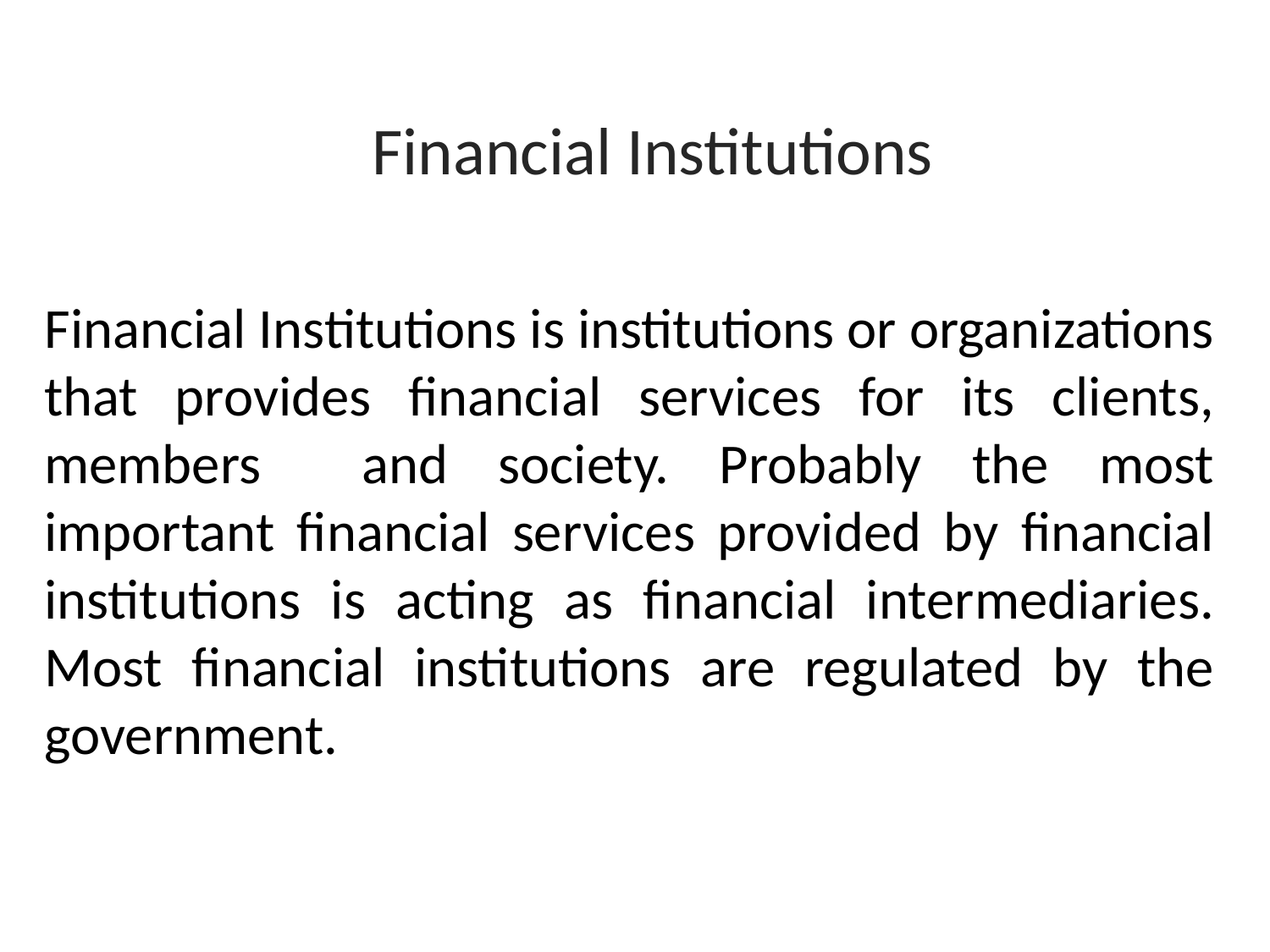

Financial Institutions

Financial Institutions is institutions or organizations that provides financial services for its clients, members  and society. Probably the most important financial services provided by financial institutions is acting as financial intermediaries. Most financial institutions are regulated by the government.